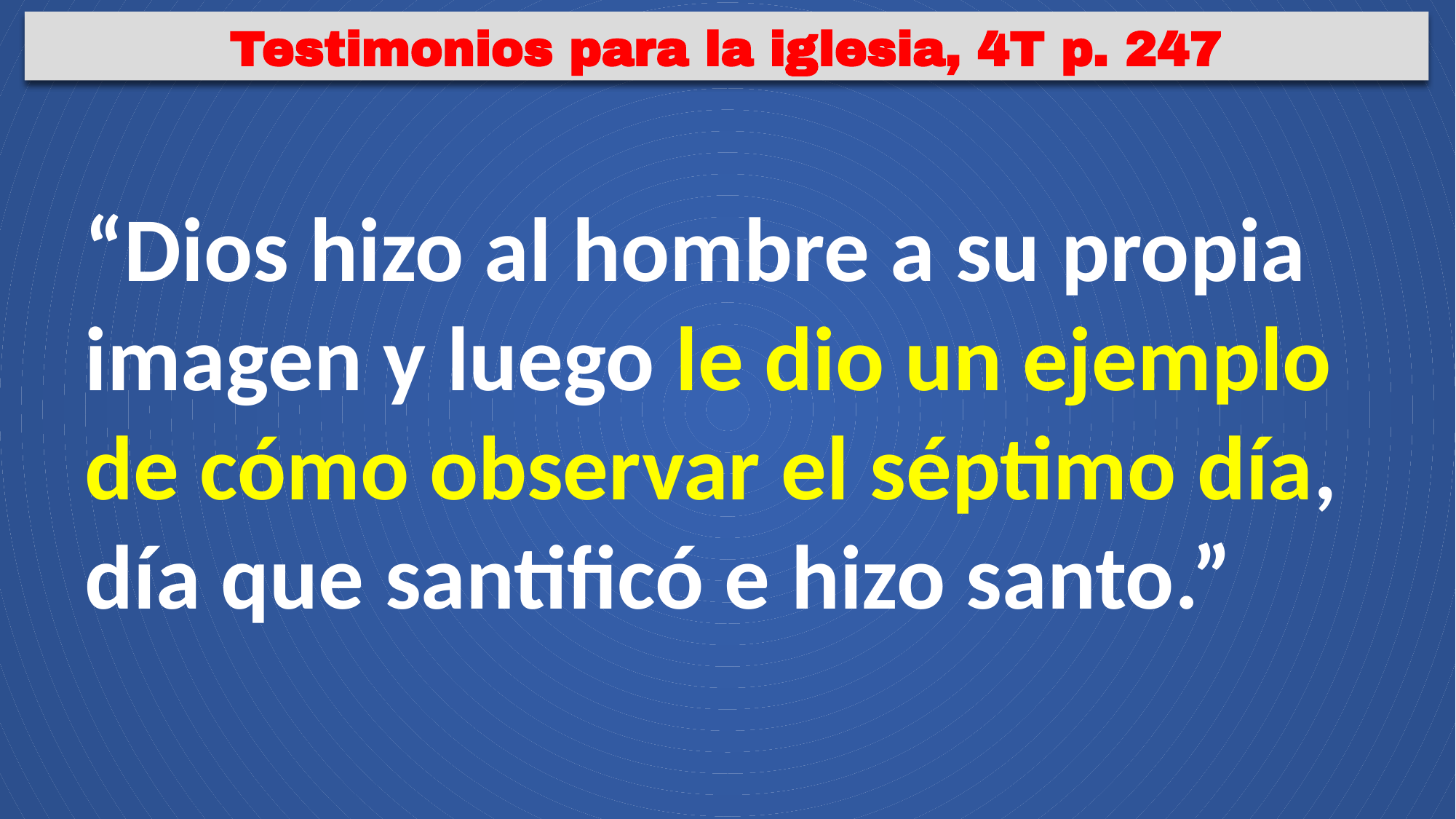

Testimonios para la iglesia, 4T p. 247
“Dios hizo al hombre a su propia imagen y luego le dio un ejemplo de cómo observar el séptimo día, día que santificó e hizo santo.”